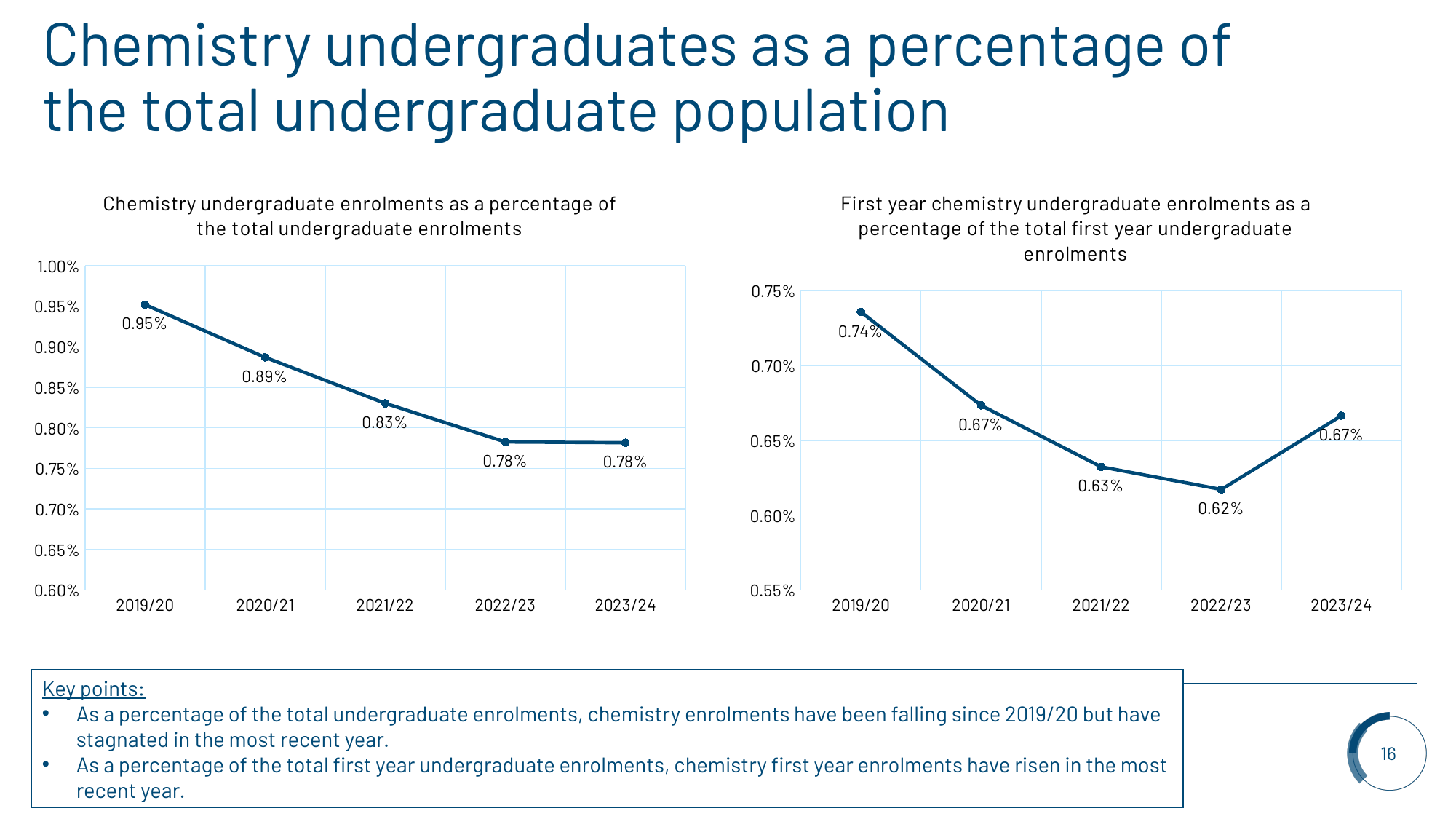

# Chemistry undergraduates as a percentage of the total undergraduate population

### Chart: Chemistry undergraduate enrolments as a percentage of the total undergraduate enrolments

| Category | Percentage |
|---|---|
| 2019/20 | 0.009521063269171754 |
| 2020/21 | 0.008869692933869381 |
| 2021/22 | 0.008301873858522947 |
| 2022/23 | 0.007825587284272859 |
| 2023/24 | 0.007816602804738101 |

### Chart: First year chemistry undergraduate enrolments as a percentage of the total first year undergraduate enrolments

| Category | Percentage |
|---|---|
| 2019/20 | 0.007358137601330285 |
| 2020/21 | 0.006733767617227599 |
| 2021/22 | 0.006322922069821343 |
| 2022/23 | 0.0061716194763049344 |
| 2023/24 | 0.0066648063182623484 |
Key points:
As a percentage of the total undergraduate enrolments, chemistry enrolments have been falling since 2019/20 but have stagnated in the most recent year.
As a percentage of the total first year undergraduate enrolments, chemistry first year enrolments have risen in the most recent year.
16